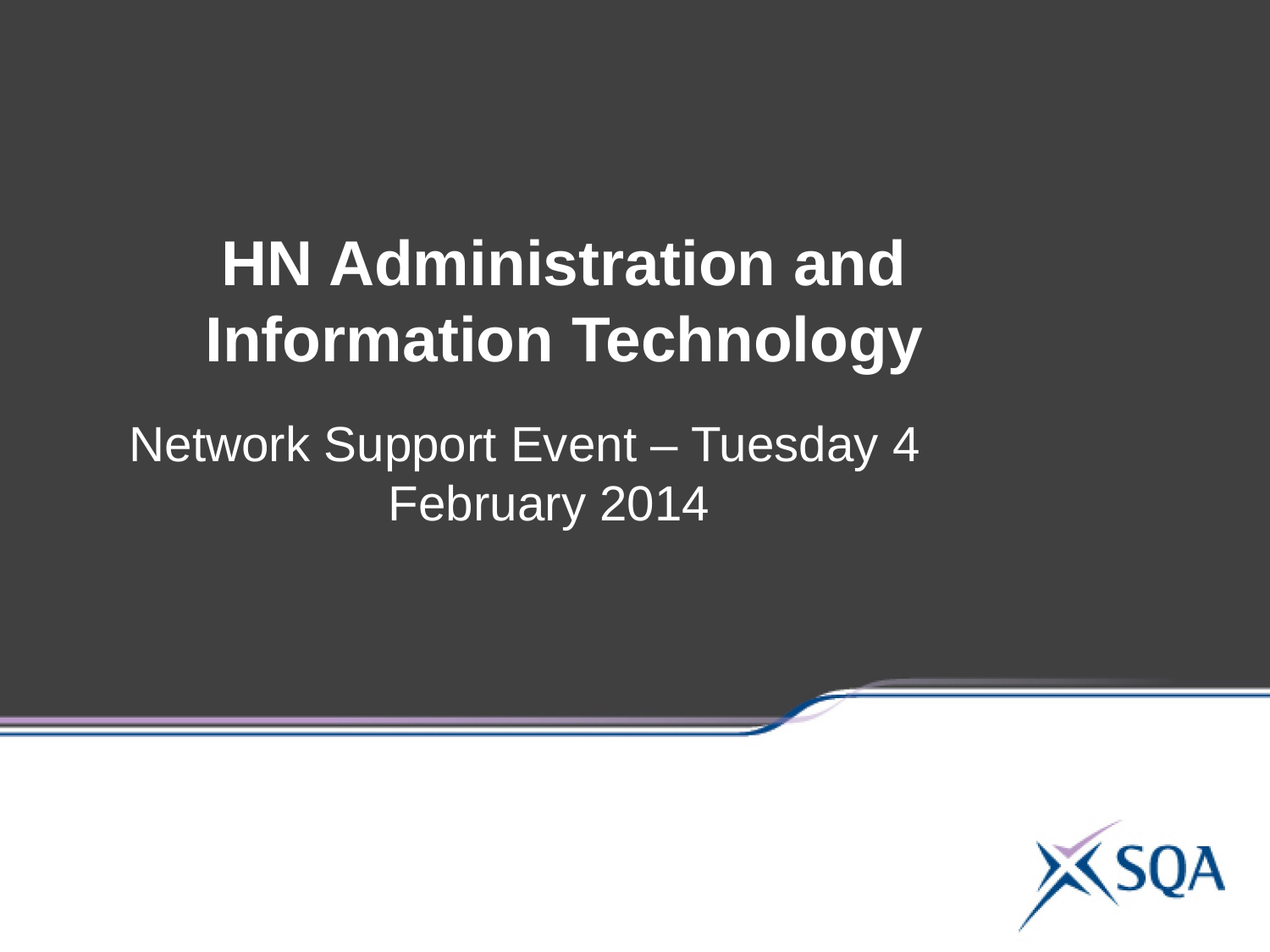

HN Administration and Information Technology
Network Support Event – Tuesday 4 February 2014